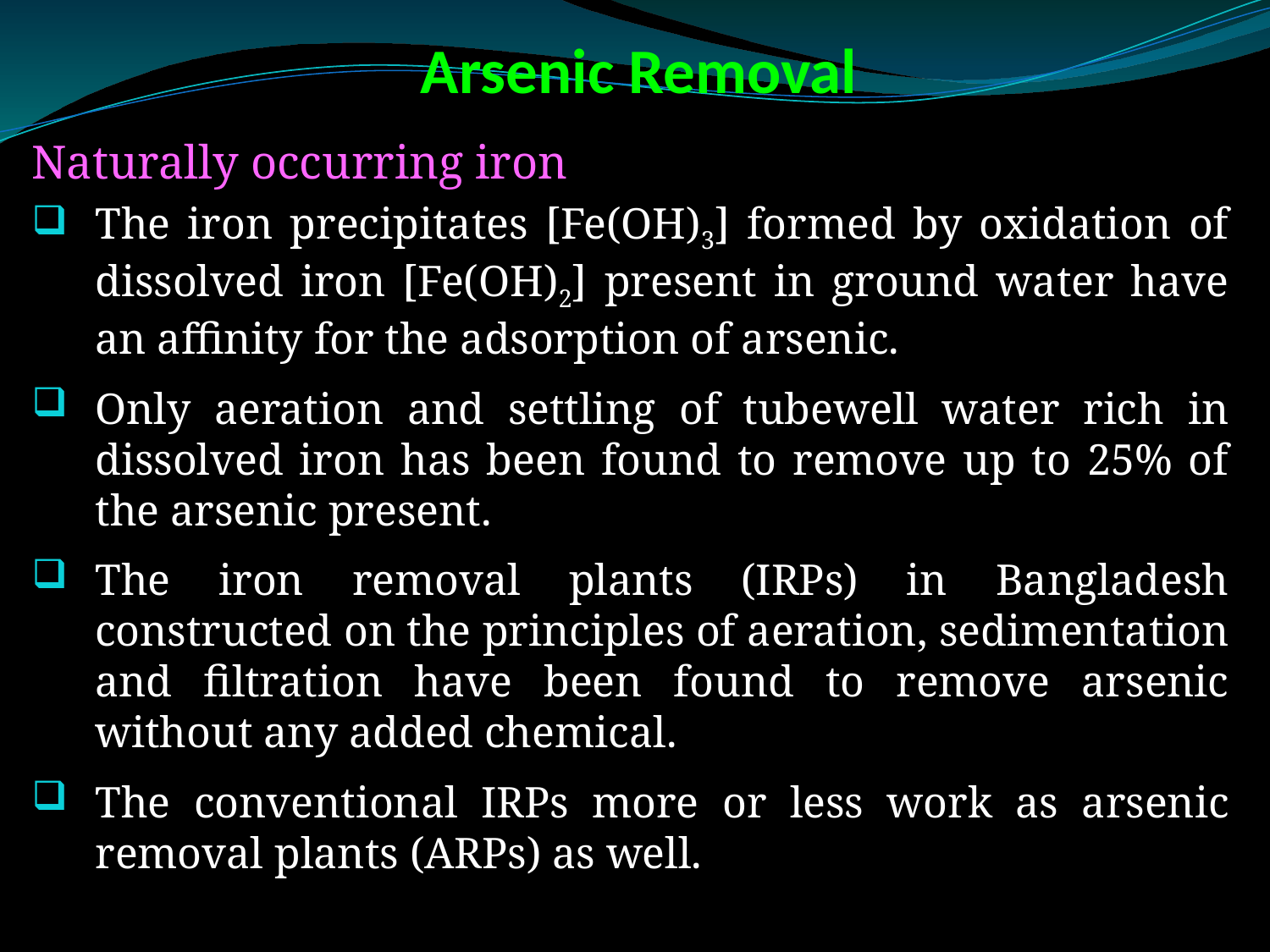

# Arsenic Removal
Naturally occurring iron
The iron precipitates [Fe(OH)3] formed by oxidation of dissolved iron [Fe(OH)2] present in ground water have an affinity for the adsorption of arsenic.
Only aeration and settling of tubewell water rich in dissolved iron has been found to remove up to 25% of the arsenic present.
The iron removal plants (IRPs) in Bangladesh constructed on the principles of aeration, sedimentation and filtration have been found to remove arsenic without any added chemical.
The conventional IRPs more or less work as arsenic removal plants (ARPs) as well.